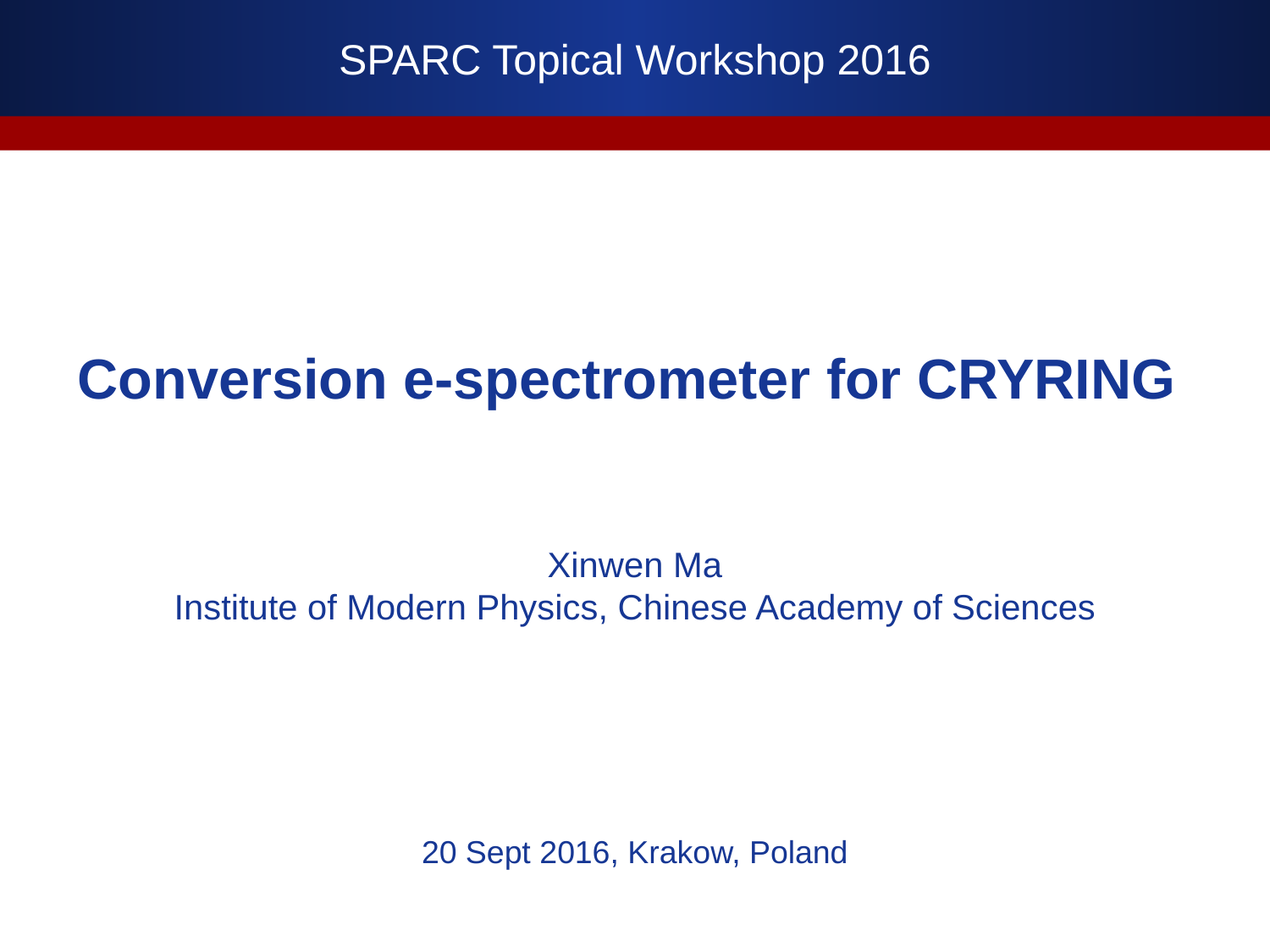

SPARC Topical Workshop 2016
Conversion e-spectrometer for CRYRING
Xinwen Ma
Institute of Modern Physics, Chinese Academy of Sciences
20 Sept 2016, Krakow, Poland